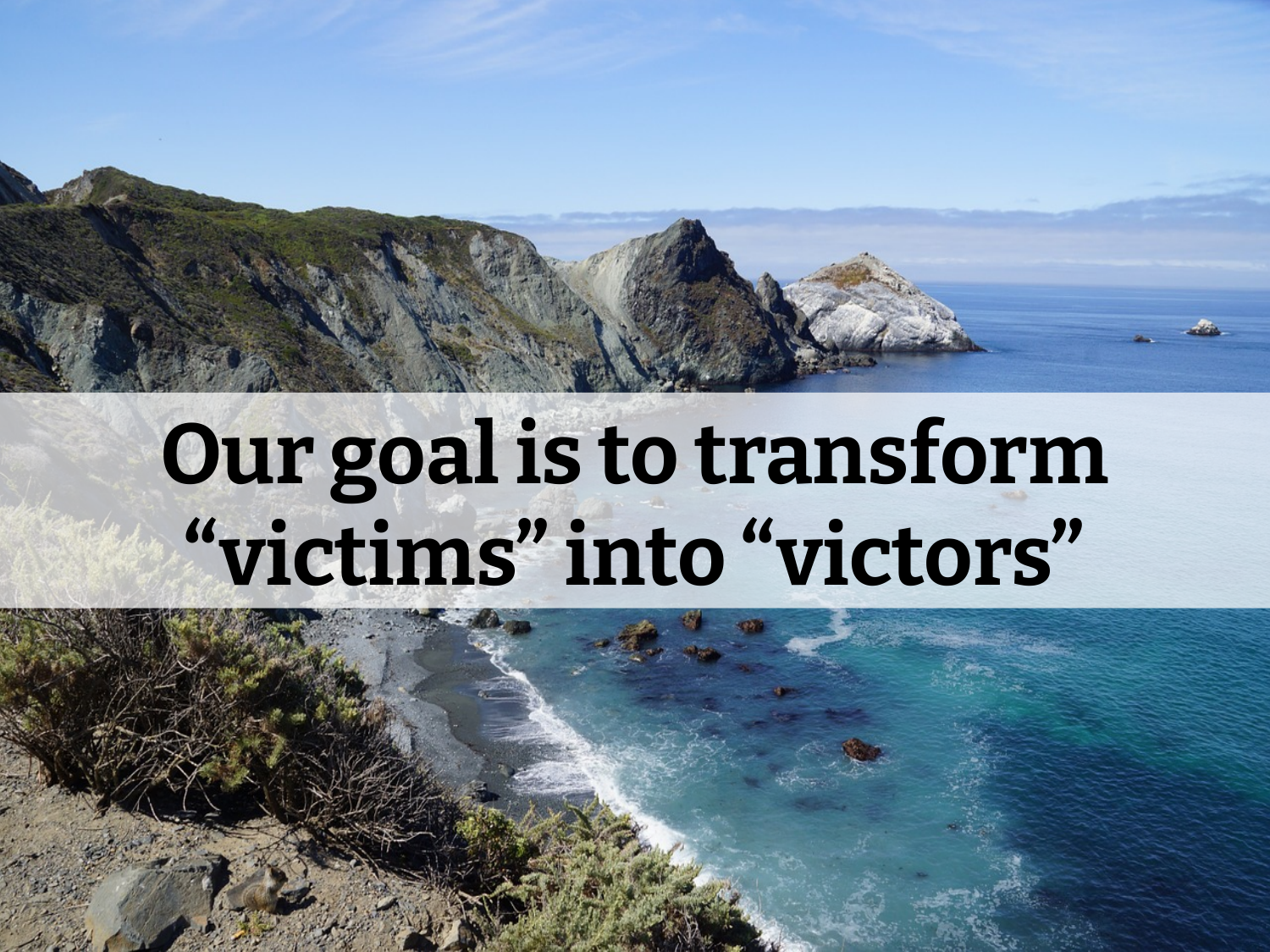

Our goal is to transform “victims” into “victors”